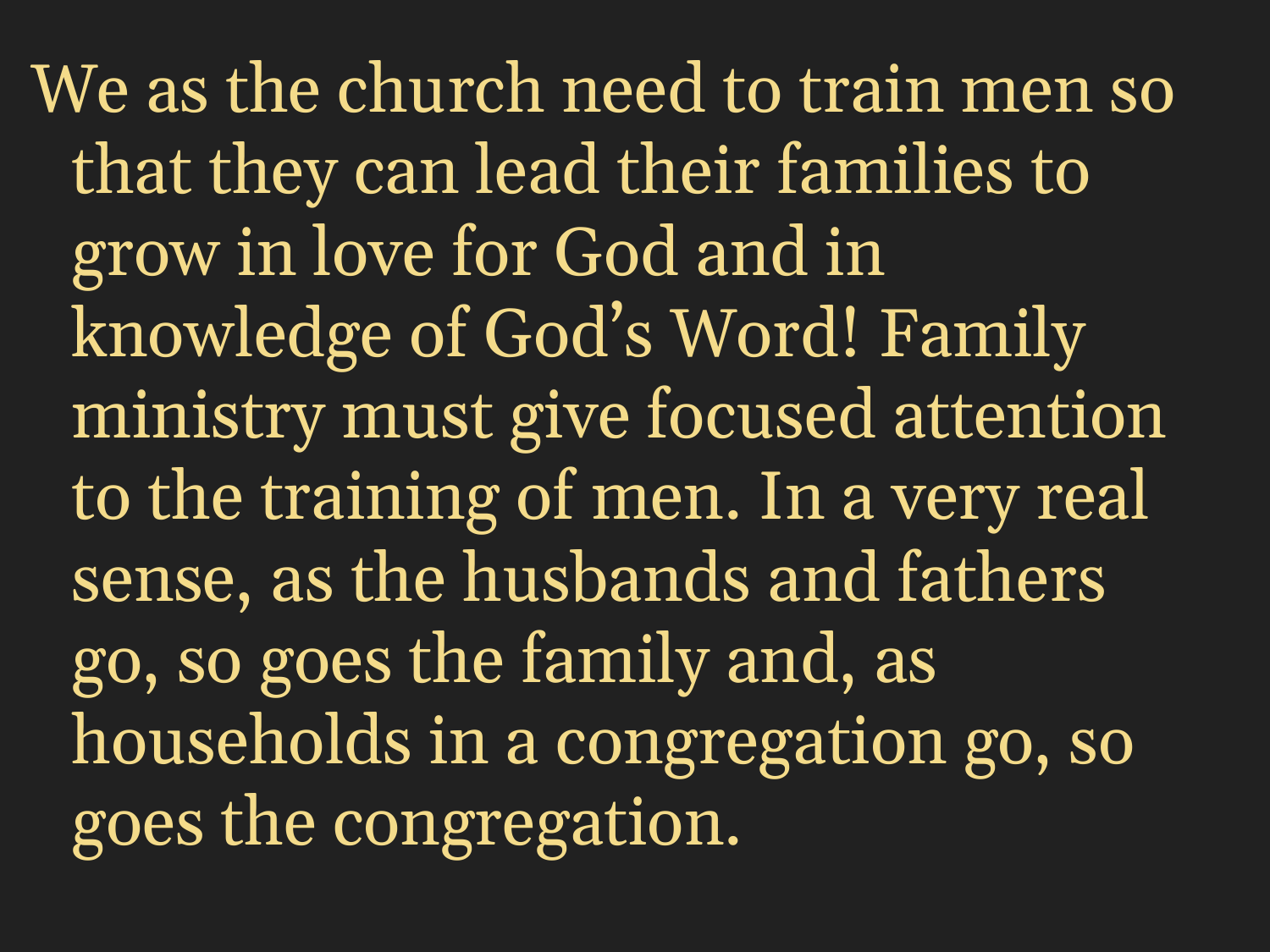

#
We as the church need to train men so that they can lead their families to grow in love for God and in knowledge of God’s Word! Family ministry must give focused attention to the training of men. In a very real sense, as the husbands and fathers go, so goes the family and, as households in a congregation go, so goes the congregation.